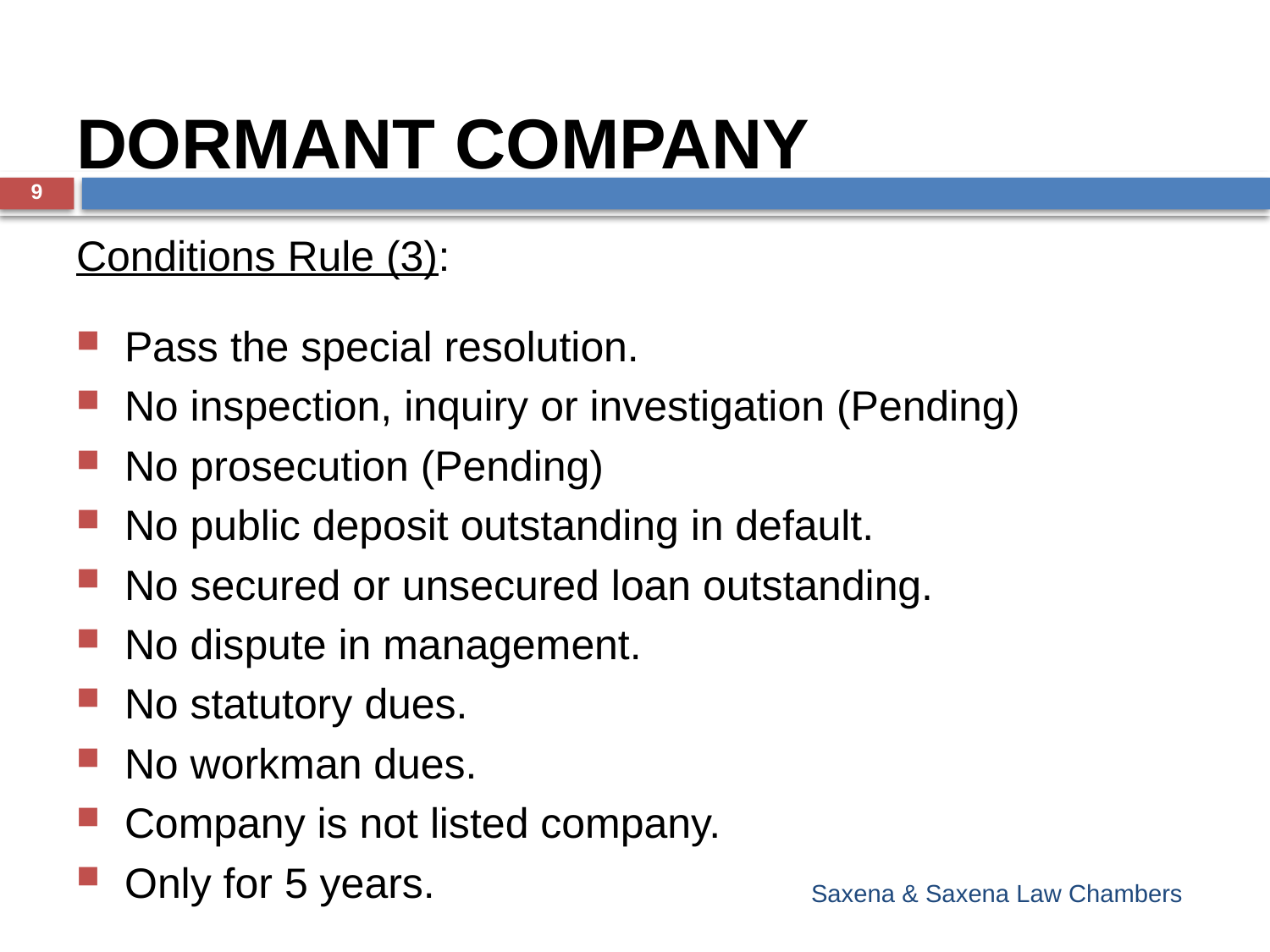

# DORMANT COMPANY
9
Conditions Rule (3):

Pass the special resolution.
No inspection, inquiry or investigation (Pending)
No prosecution (Pending)
No public deposit outstanding in default.
No secured or unsecured loan outstanding.
No dispute in management.
No statutory dues.
No workman dues.
Company is not listed company.
Only for 5 years.

Saxena & Saxena Law Chambers